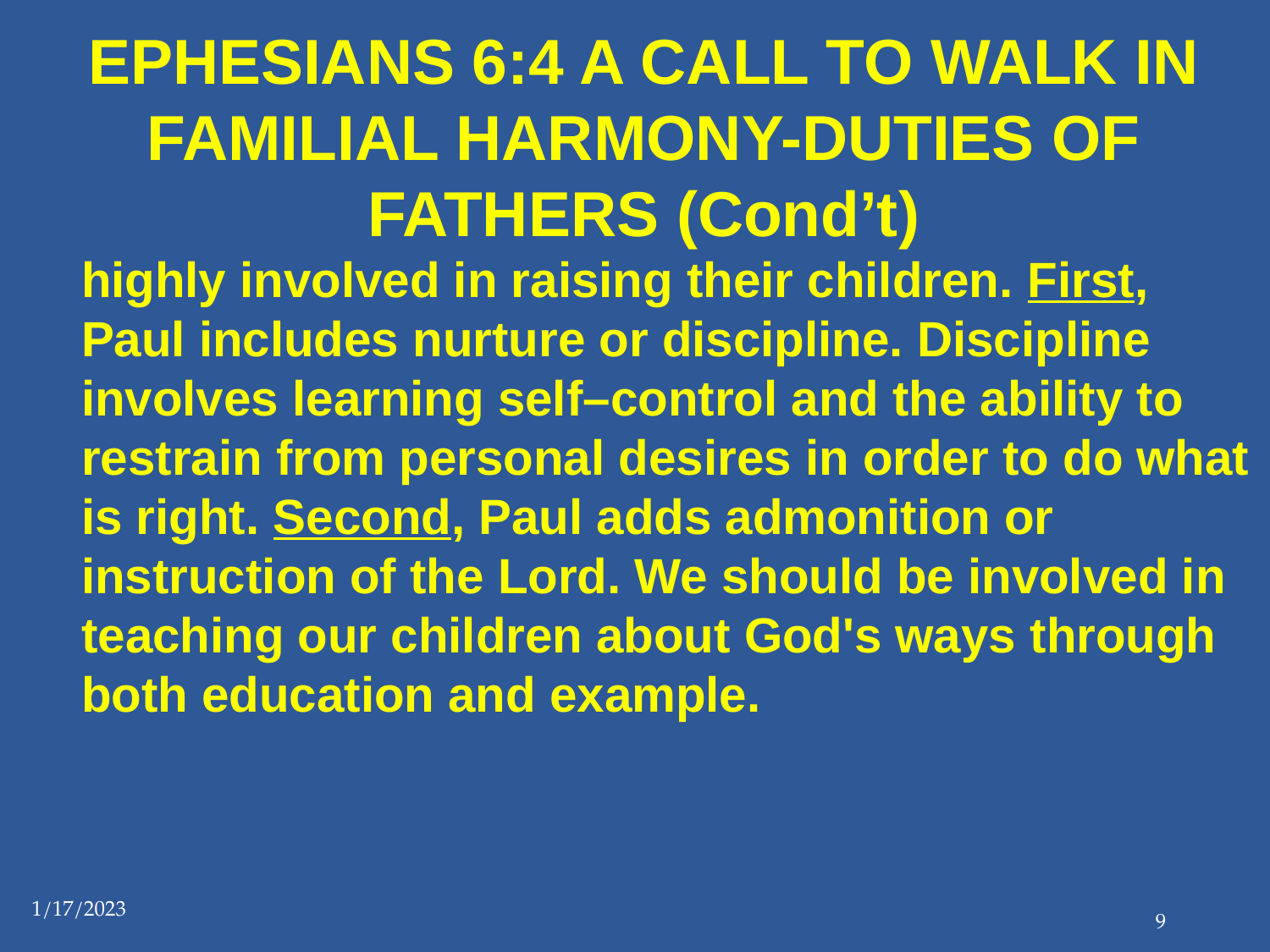

# EPHESIANS 6:4 A CALL TO WALK IN FAMILIAL HARMONY-DUTIES OF FATHERS (Cond’t)
highly involved in raising their children. First, Paul includes nurture or discipline. Discipline involves learning self–control and the ability to restrain from personal desires in order to do what is right. Second, Paul adds admonition or instruction of the Lord. We should be involved in teaching our children about God's ways through both education and example.
1/17/2023
9